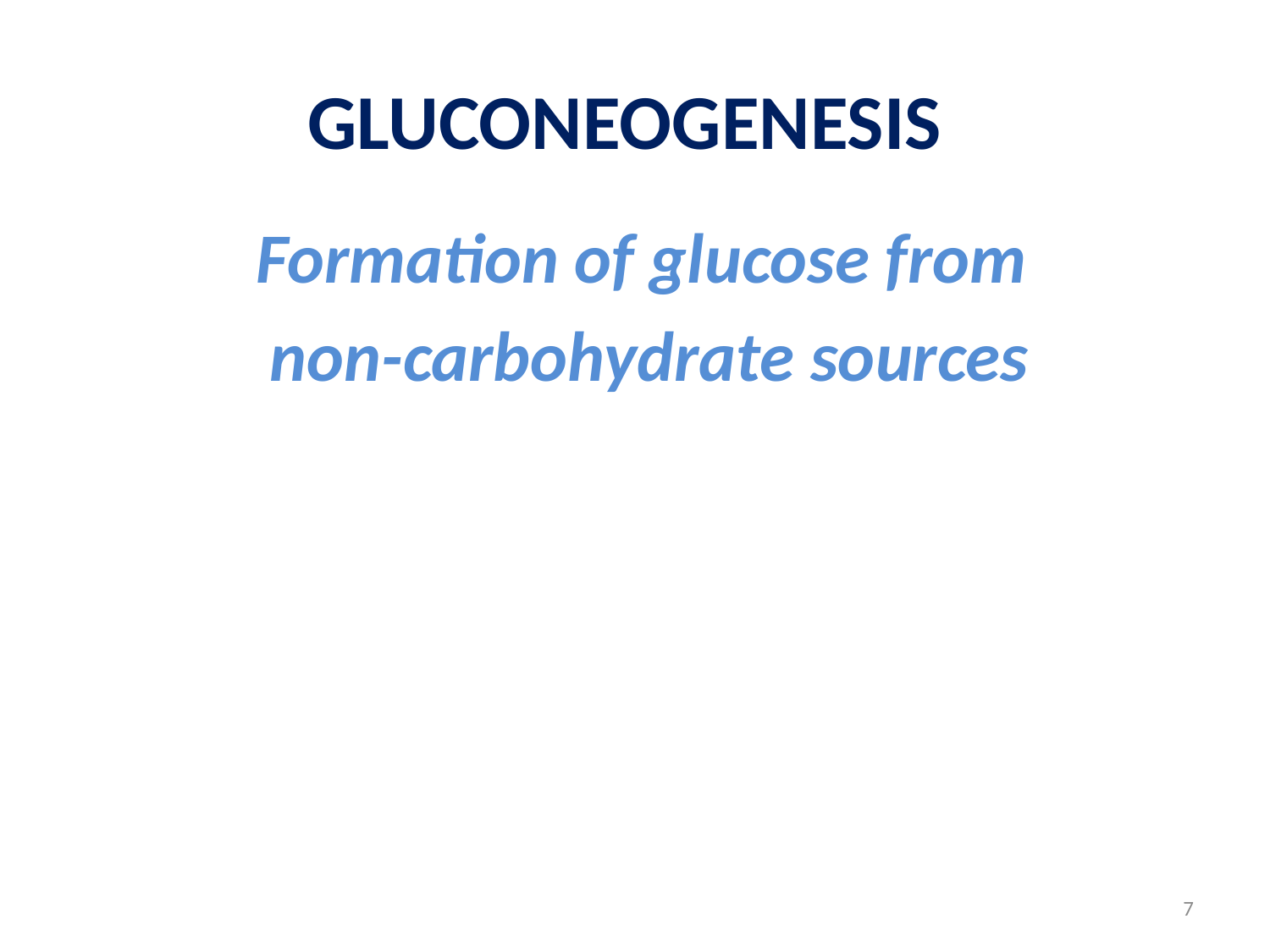

# GLUCONEOGENESIS
Formation of glucose from
non-carbohydrate sources
7